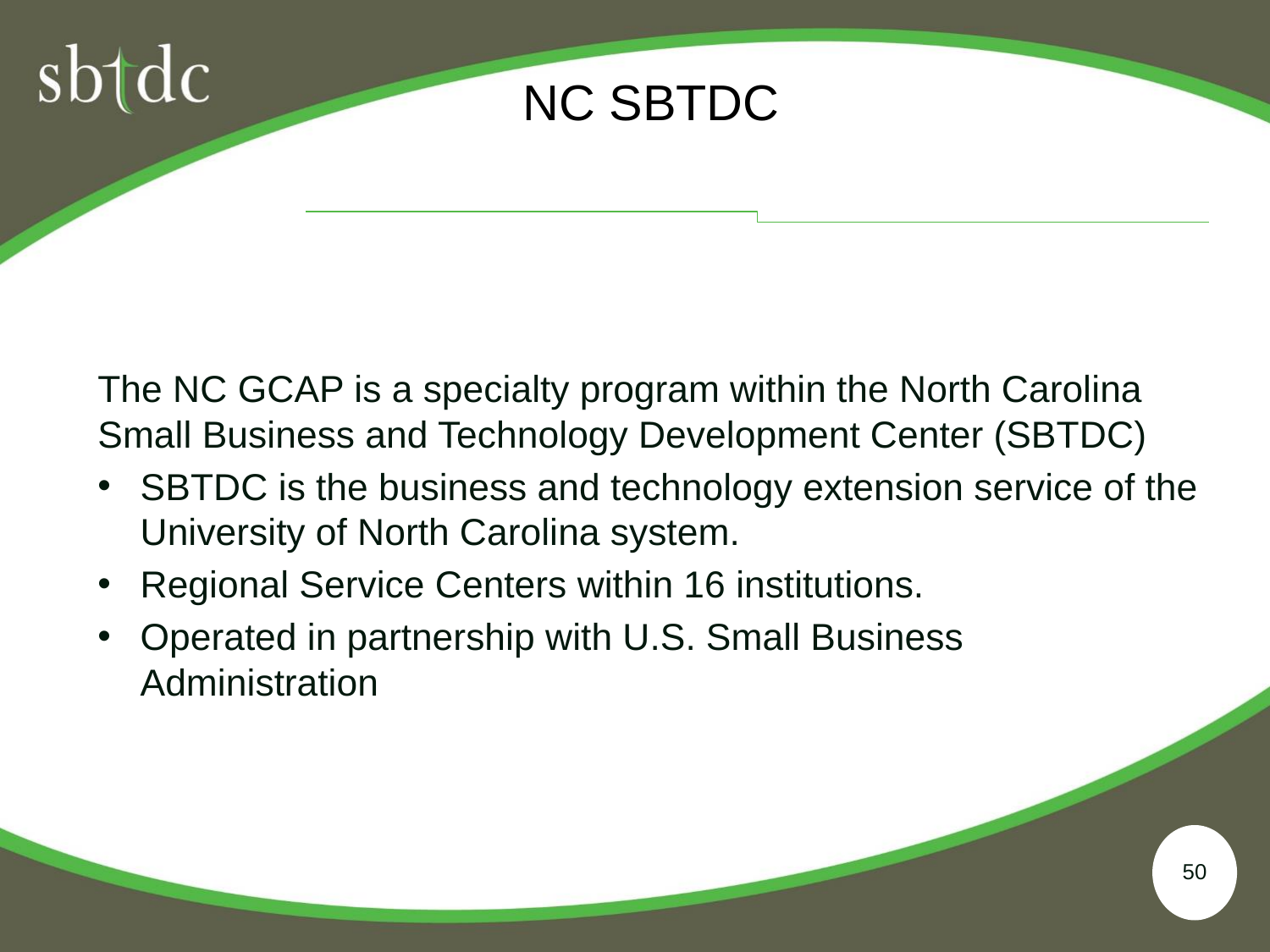

# NC SBTDC
The NC GCAP is a specialty program within the North Carolina Small Business and Technology Development Center (SBTDC)
SBTDC is the business and technology extension service of the University of North Carolina system.
Regional Service Centers within 16 institutions.
Operated in partnership with U.S. Small Business Administration